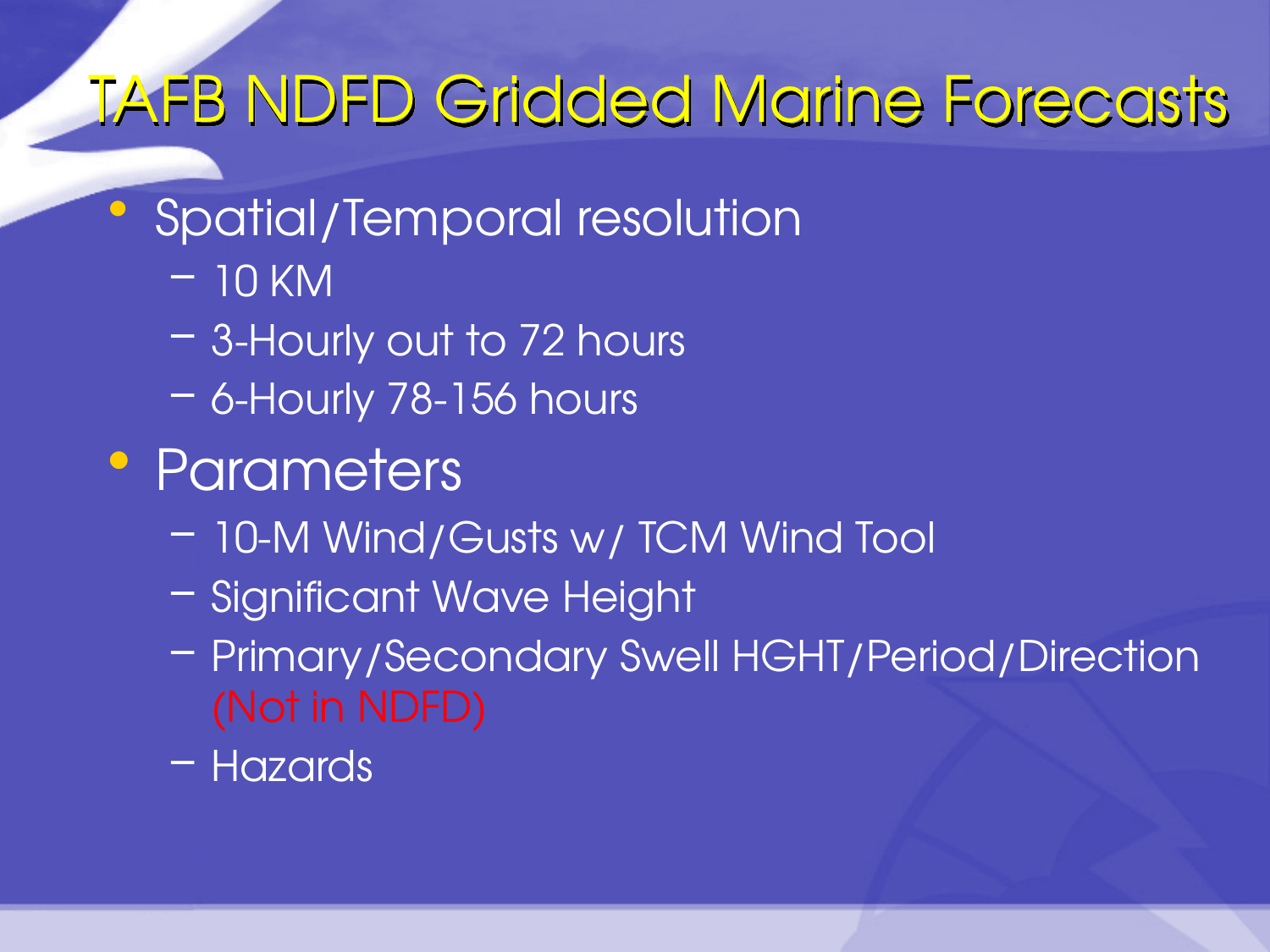

TAFB NDFD Gridded Marine Forecasts
Spatial/Temporal resolution
10 KM
3-Hourly out to 72 hours
6-Hourly 78-156 hours
Parameters
10-M Wind/Gusts w/ TCM Wind Tool
Significant Wave Height
Primary/Secondary Swell HGHT/Period/Direction (Not in NDFD)
Hazards